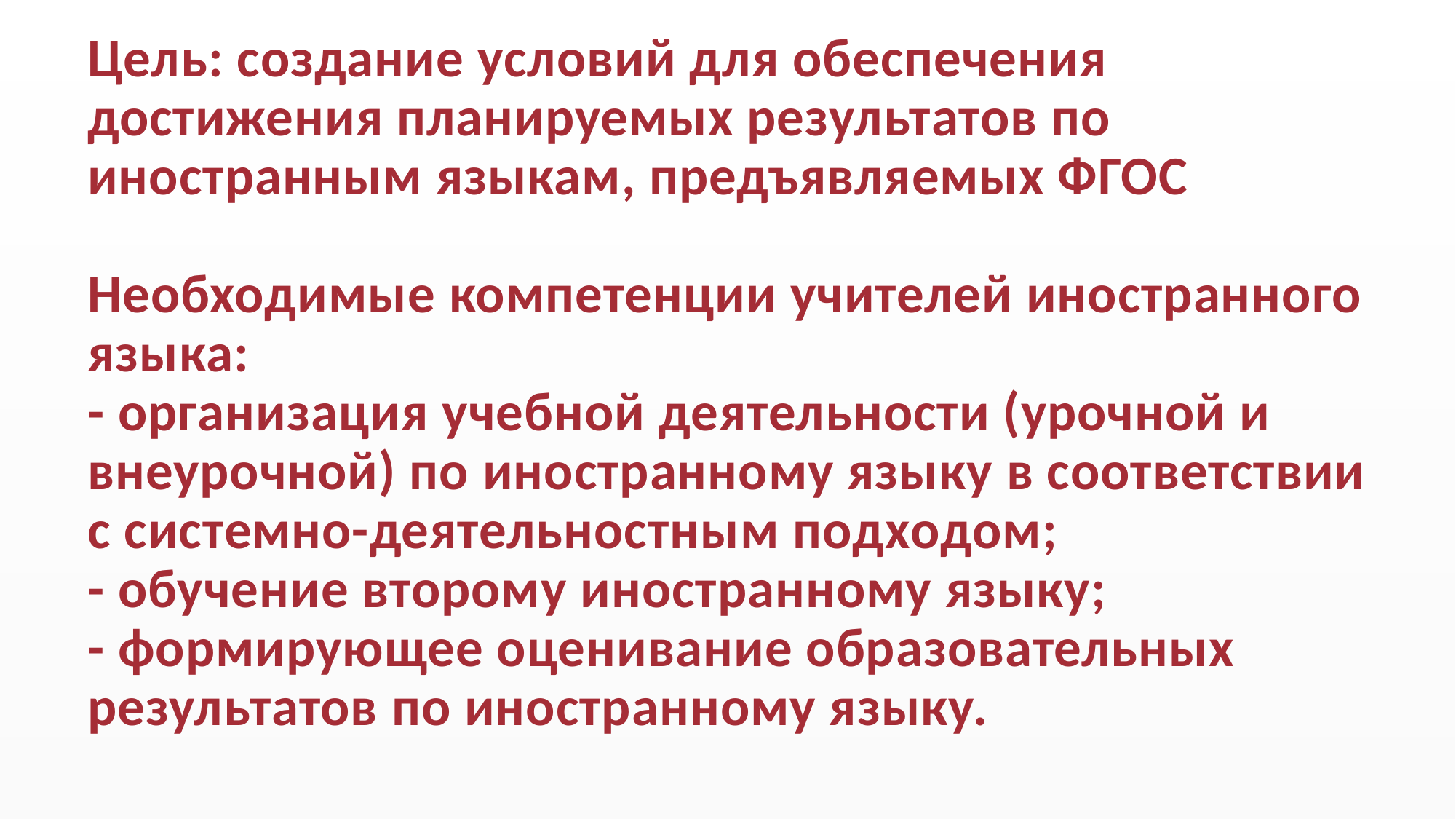

# Цель: создание условий для обеспечения достижения планируемых результатов по иностранным языкам, предъявляемых ФГОС Необходимые компетенции учителей иностранного языка: - организация учебной деятельности (урочной и внеурочной) по иностранному языку в соответствии с системно-деятельностным подходом; - обучение второму иностранному языку; - формирующее оценивание образовательных результатов по иностранному языку.